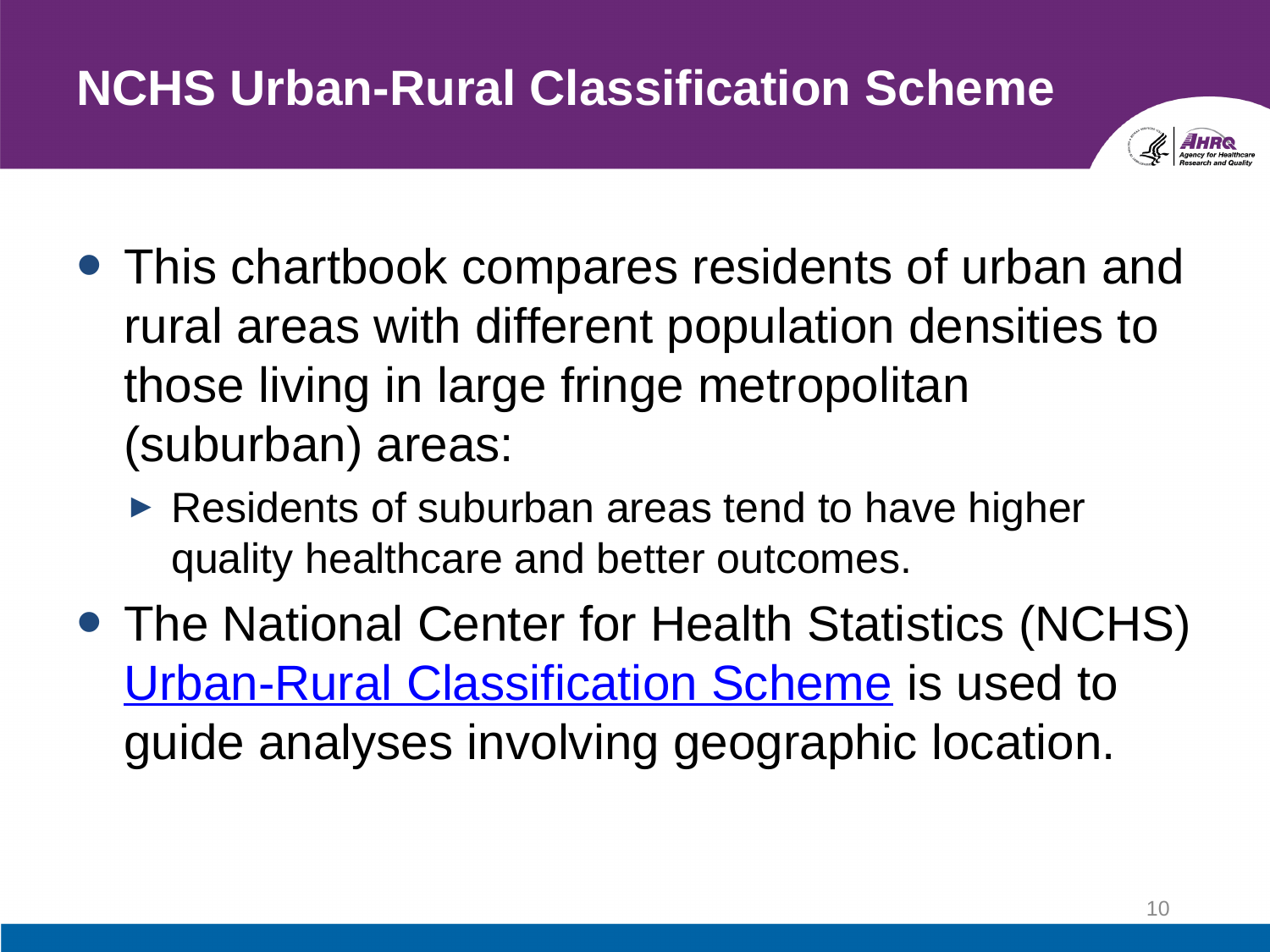

# NCHS Urban-Rural Classification Scheme
This chartbook compares residents of urban and rural areas with different population densities to those living in large fringe metropolitan (suburban) areas:
Residents of suburban areas tend to have higher quality healthcare and better outcomes.
The National Center for Health Statistics (NCHS) Urban-Rural Classification Scheme is used to guide analyses involving geographic location.
10